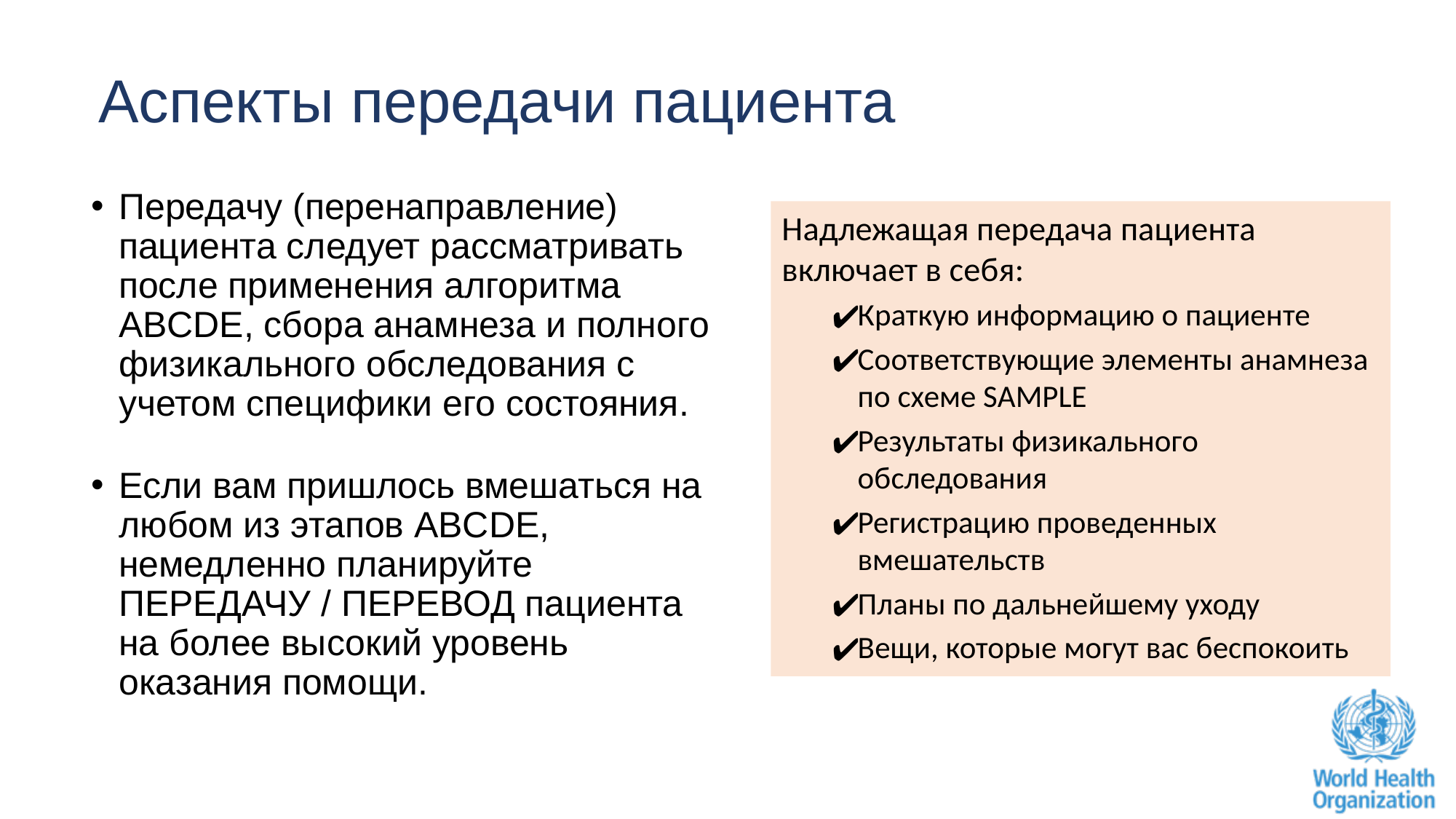

# Аспекты передачи пациента
Передачу (перенаправление) пациента следует рассматривать после применения алгоритма ABCDE, сбора анамнеза и полного физикального обследования с учетом специфики его состояния.

Если вам пришлось вмешаться на любом из этапов ABCDE, немедленно планируйте ПЕРЕДАЧУ / ПЕРЕВОД пациента на более высокий уровень оказания помощи.

Надлежащая передача пациента включает в себя:
Краткую информацию о пациенте
Соответствующие элементы анамнеза по схеме SAMPLE
Результаты физикального обследования
Регистрацию проведенных вмешательств
Планы по дальнейшему уходу
Вещи, которые могут вас беспокоить